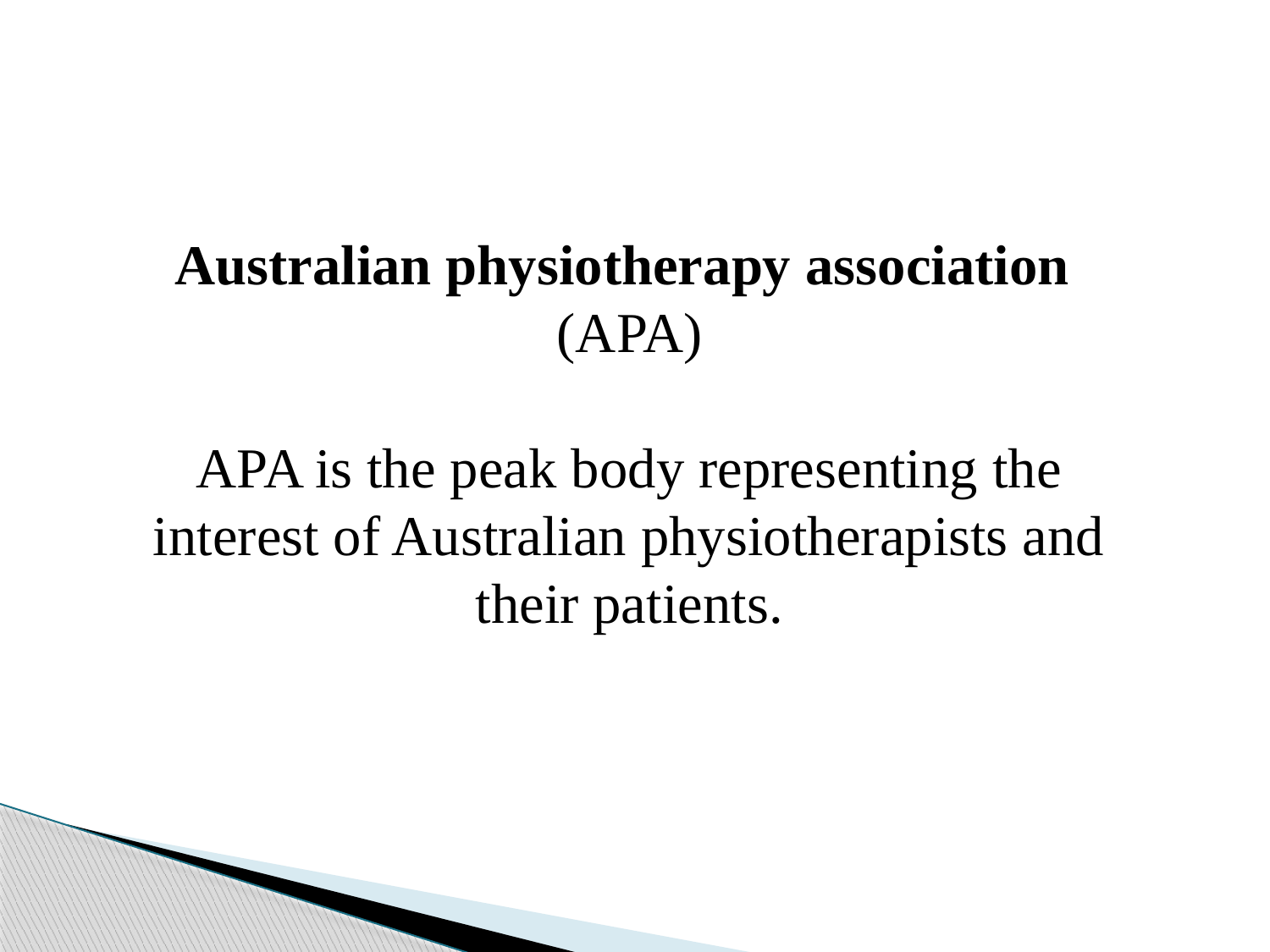

Australian physiotherapy association
(APA)

APA is the peak body representing the interest of Australian physiotherapists and their patients.